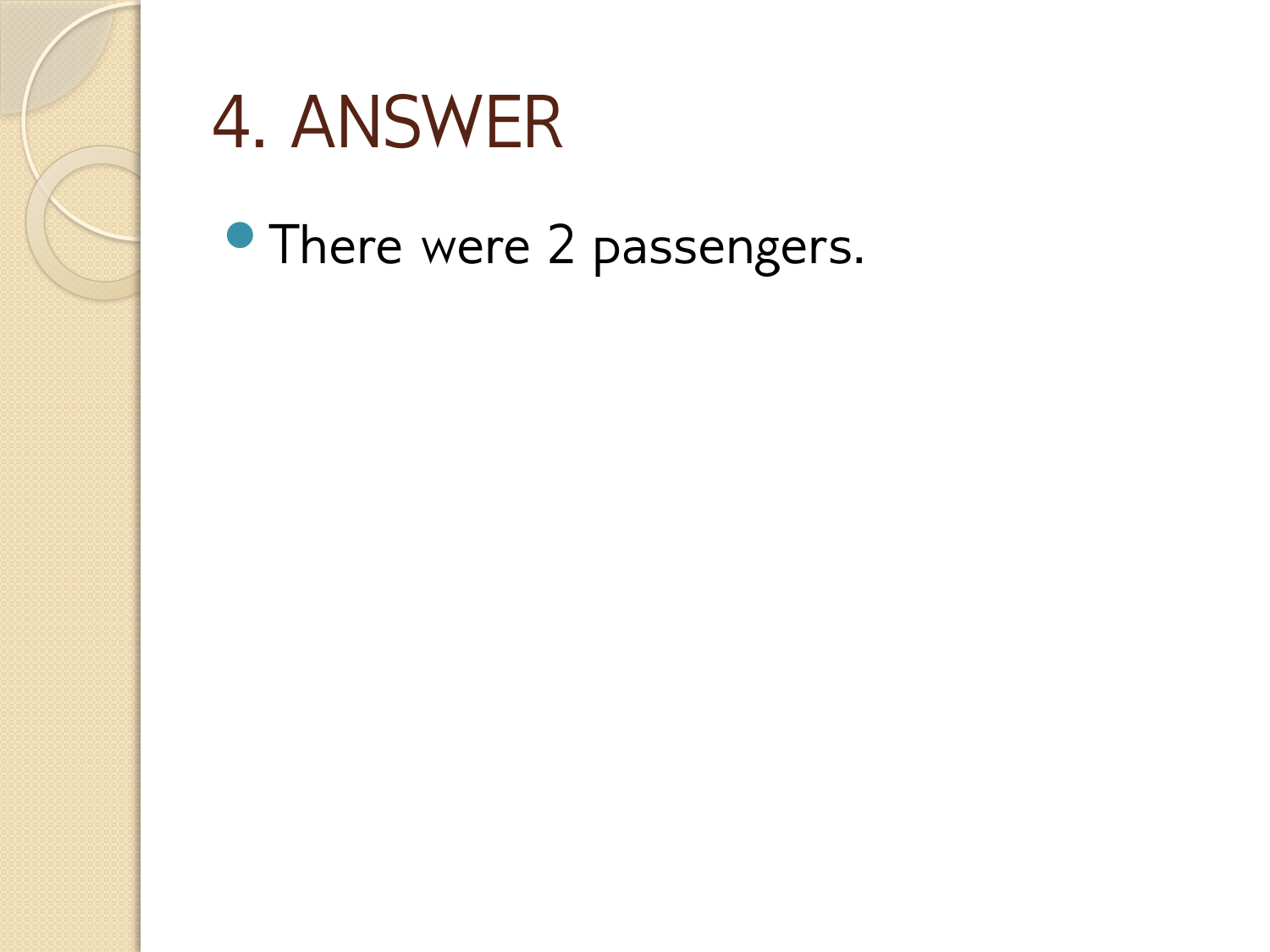

# 4. ANSWER
There were 2 passengers.